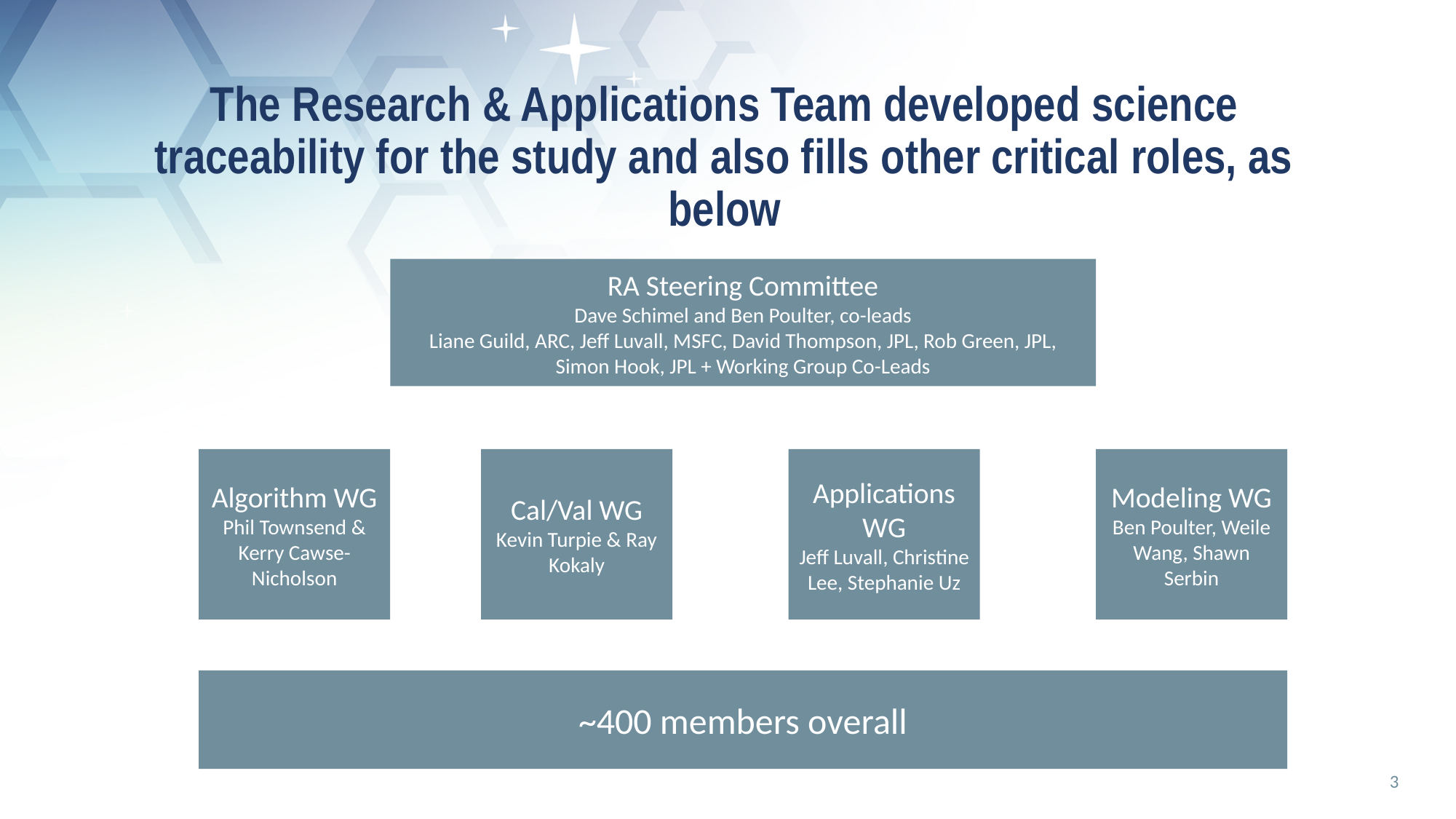

# The Research & Applications Team developed science traceability for the study and also fills other critical roles, as below
RA Steering Committee
Dave Schimel and Ben Poulter, co-leads
Liane Guild, ARC, Jeff Luvall, MSFC, David Thompson, JPL, Rob Green, JPL, Simon Hook, JPL + Working Group Co-Leads
Algorithm WG
Phil Townsend & Kerry Cawse-Nicholson
Cal/Val WG
Kevin Turpie & Ray Kokaly
Applications WG
Jeff Luvall, Christine Lee, Stephanie Uz
Modeling WG
Ben Poulter, Weile Wang, Shawn Serbin
~400 members overall
3